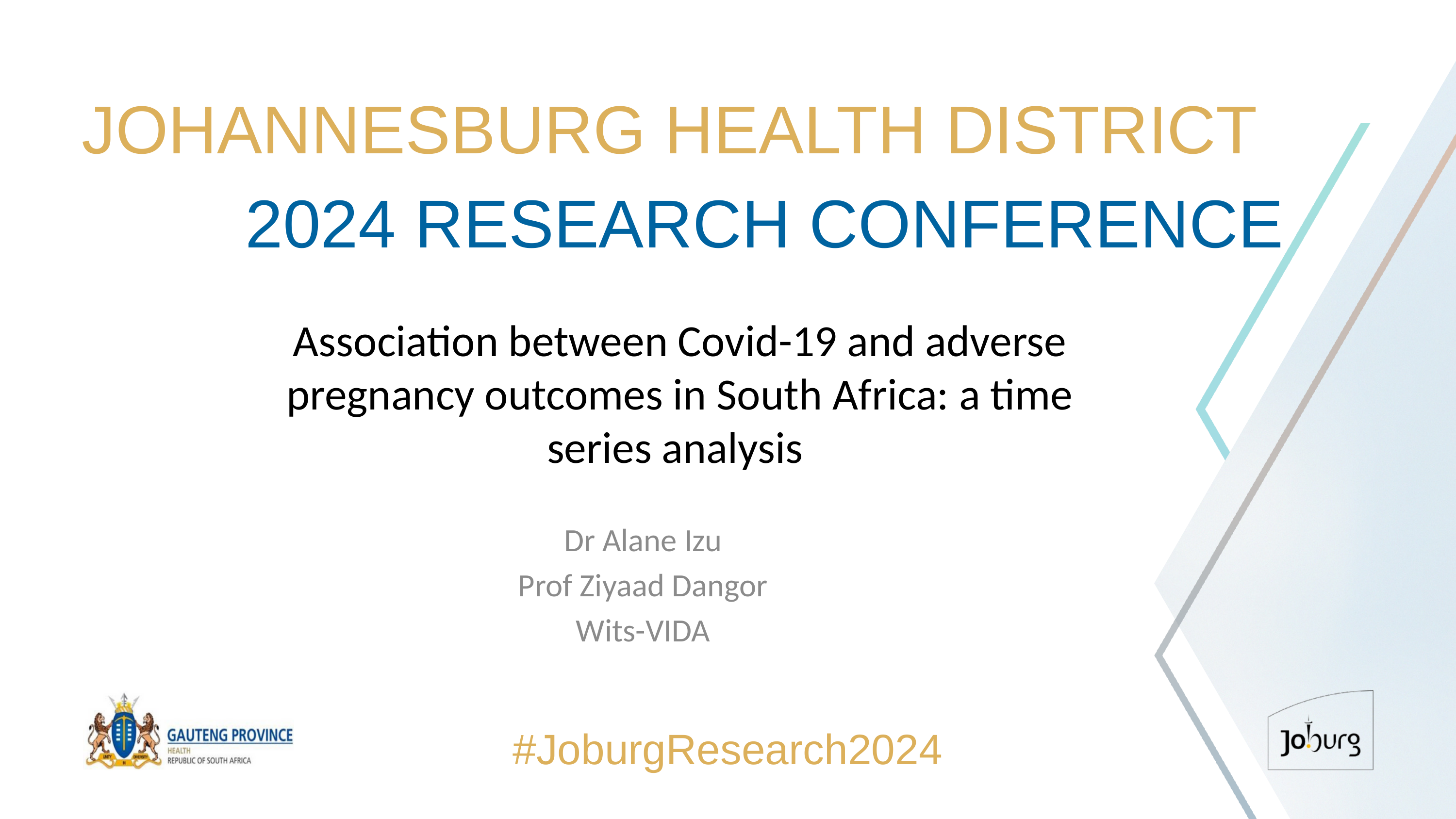

JOHANNESBURG HEALTH DISTRICT

2024 RESEARCH CONFERENCE
# Association between Covid-19 and adverse pregnancy outcomes in South Africa: a time series analysis
Dr Alane Izu
Prof Ziyaad Dangor
Wits-VIDA

#JoburgResearch2024